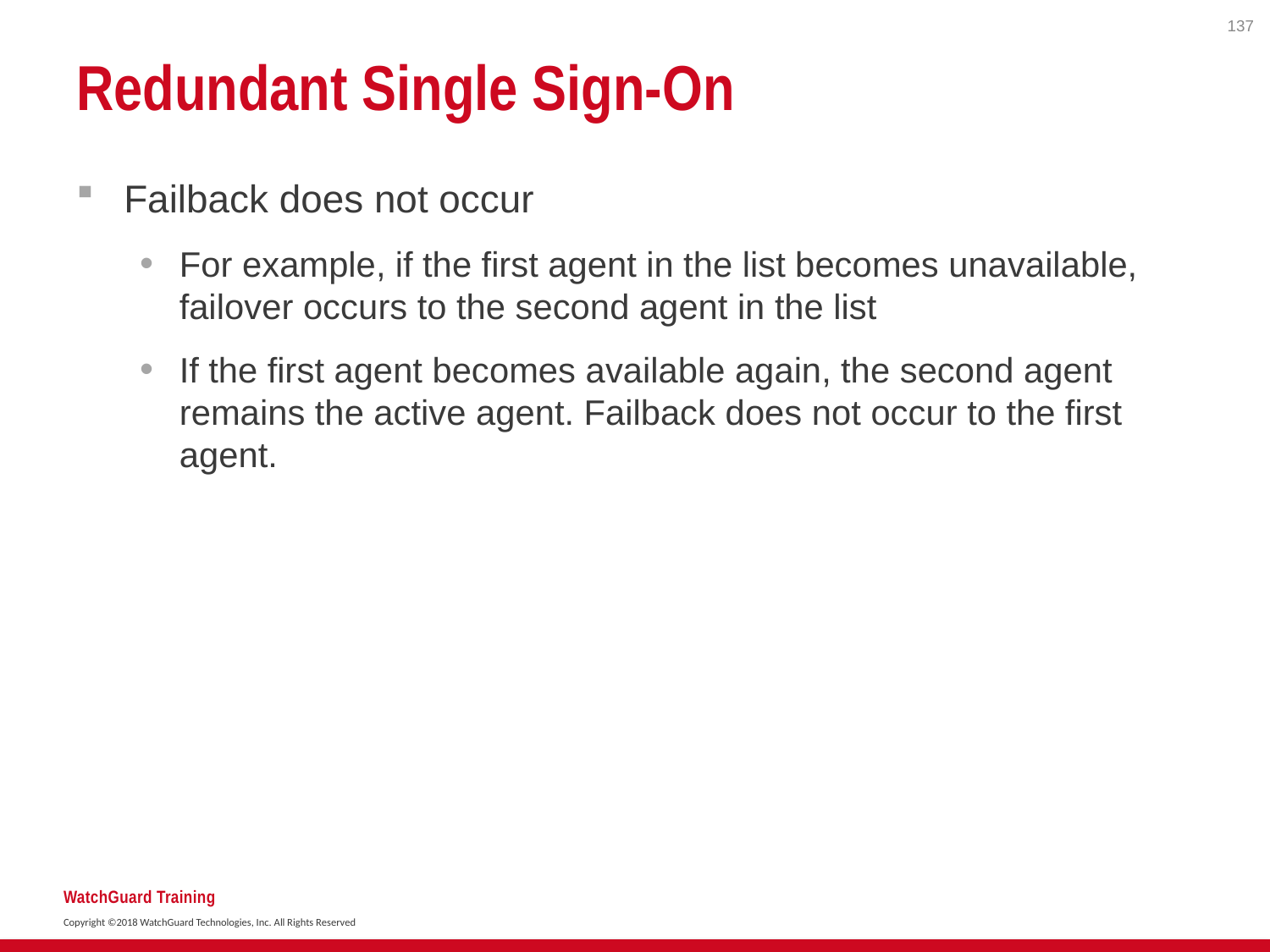

137
# Redundant Single Sign-On
Failback does not occur
For example, if the first agent in the list becomes unavailable, failover occurs to the second agent in the list
If the first agent becomes available again, the second agent remains the active agent. Failback does not occur to the first agent.